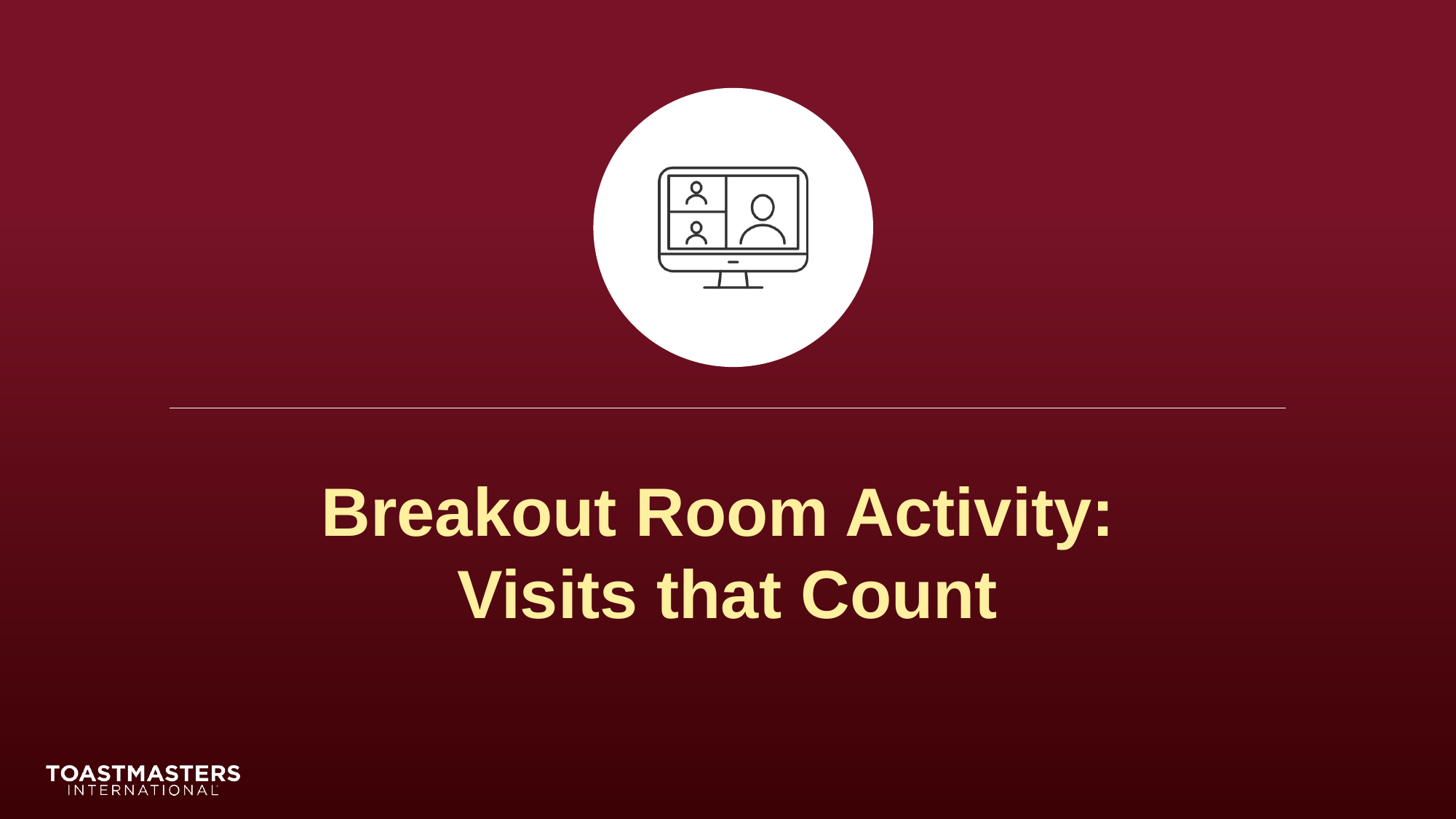

# Breakout Room Activity: Visits that Count